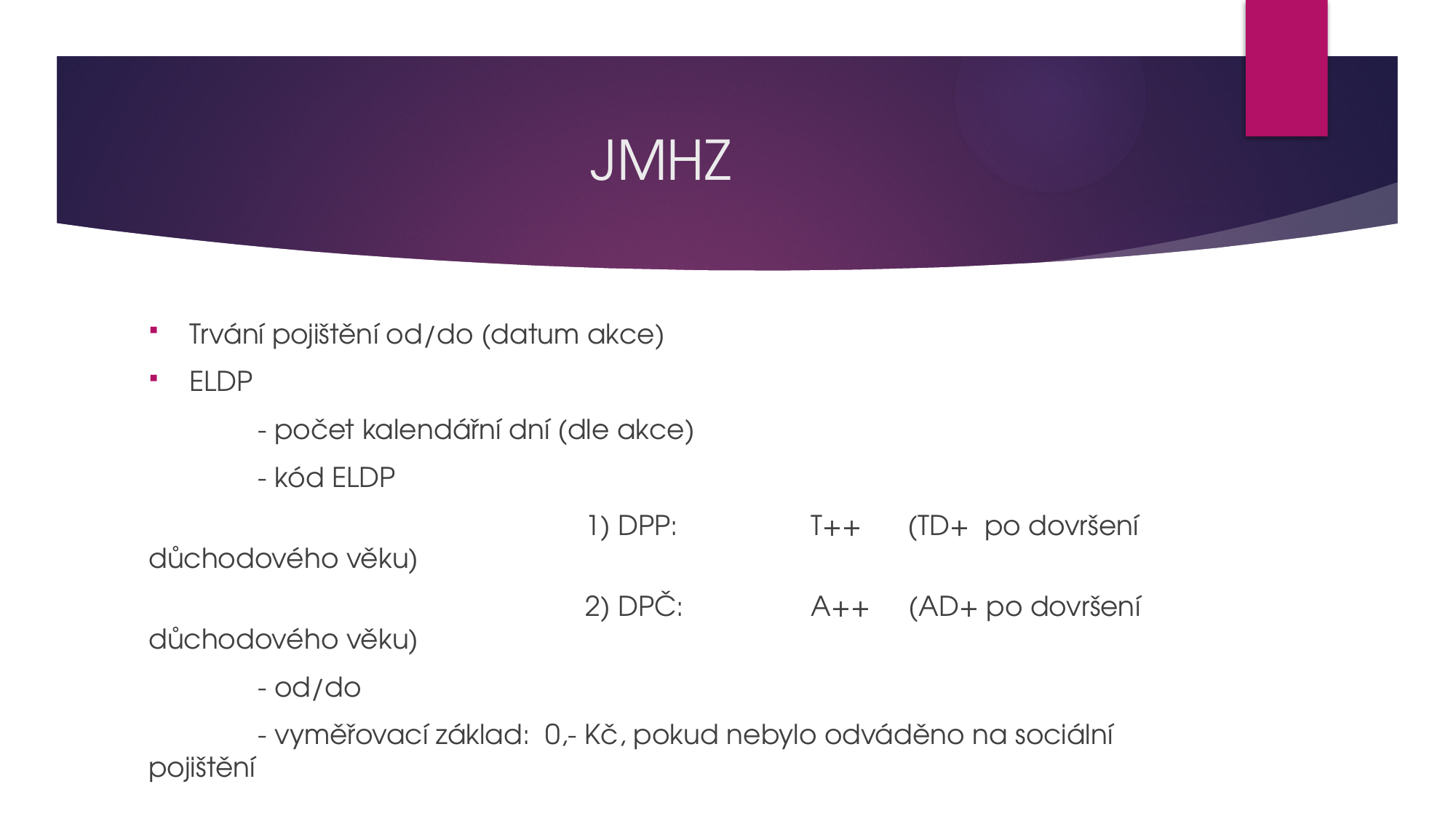

# JMHZ
Trvání pojištění od/do (datum akce)
ELDP
	- počet kalendářní dní (dle akce)
	- kód ELDP
				1) DPP:		 T++      (TD+  po dovršení důchodového věku)
				2) DPČ:		 A++     (AD+ po dovršení důchodového věku)
	- od/do
	- vyměřovací základ:  0,- Kč, pokud nebylo odváděno na sociální pojištění